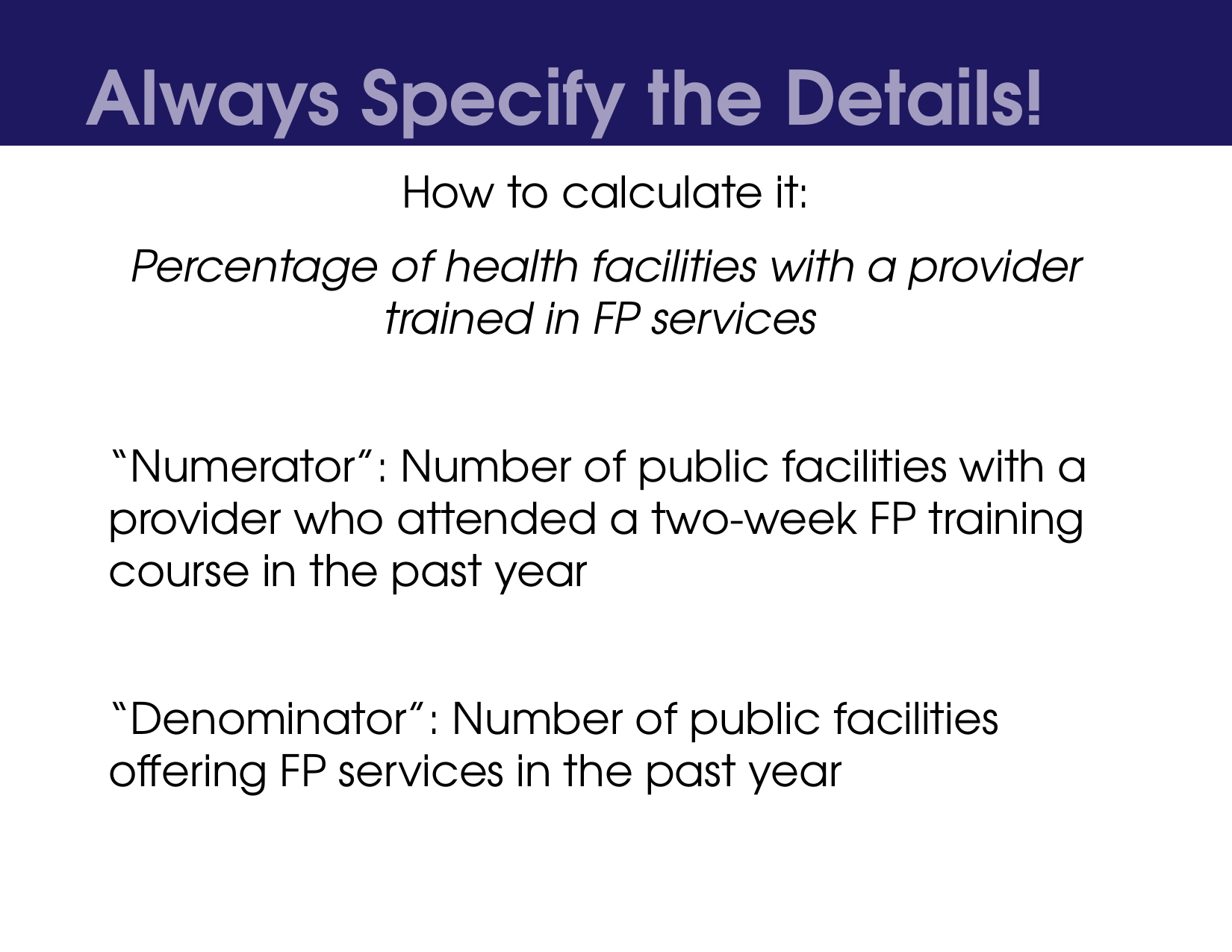

# Always Specify the Details!
How to calculate it:
Percentage of health facilities with a provider trained in FP services

“Numerator”: Number of public facilities with a provider who attended a two-week FP training course in the past year

“Denominator”: Number of public facilities offering FP services in the past year